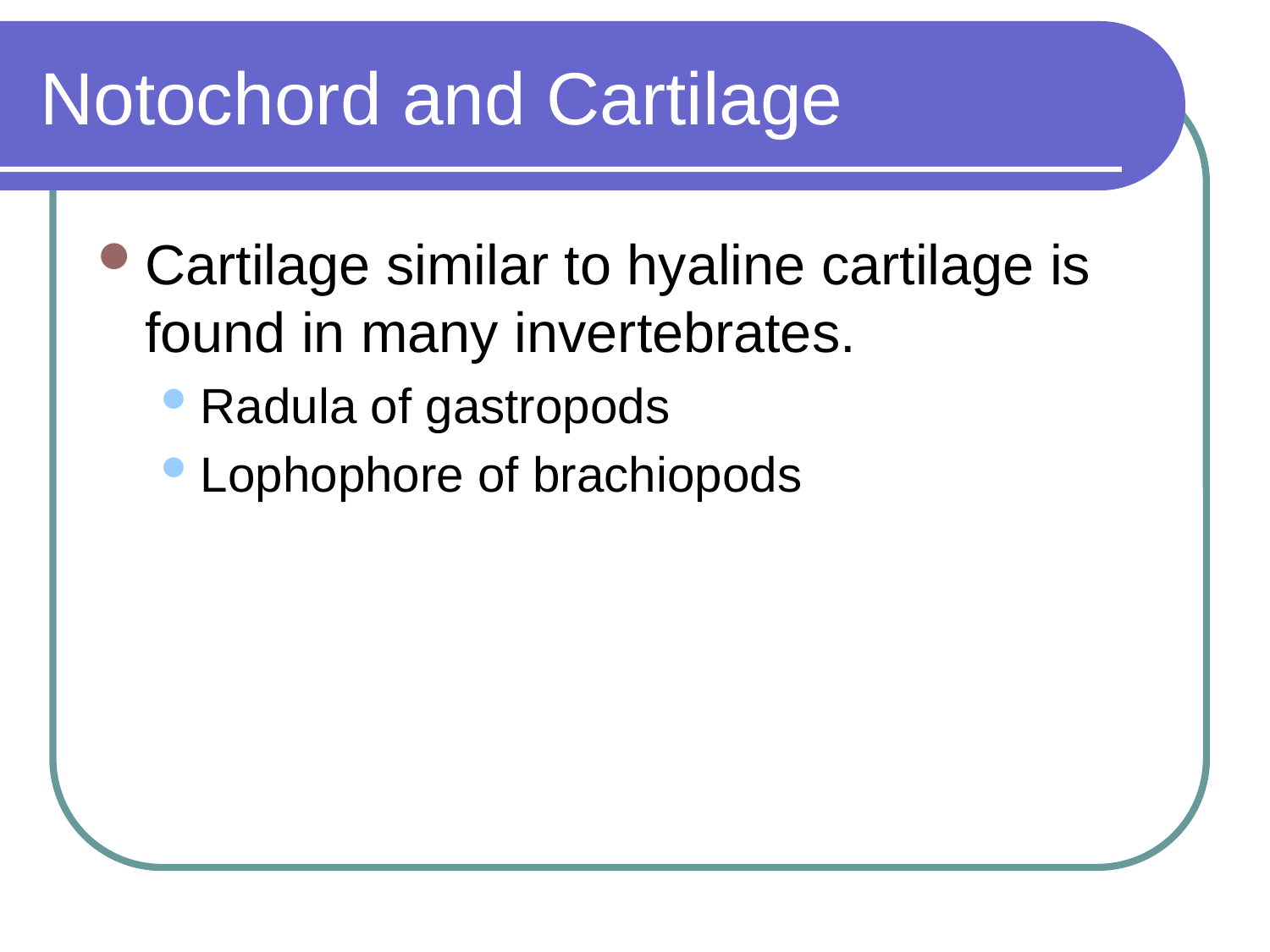

# Notochord and Cartilage
Cartilage similar to hyaline cartilage is found in many invertebrates.
Radula of gastropods
Lophophore of brachiopods